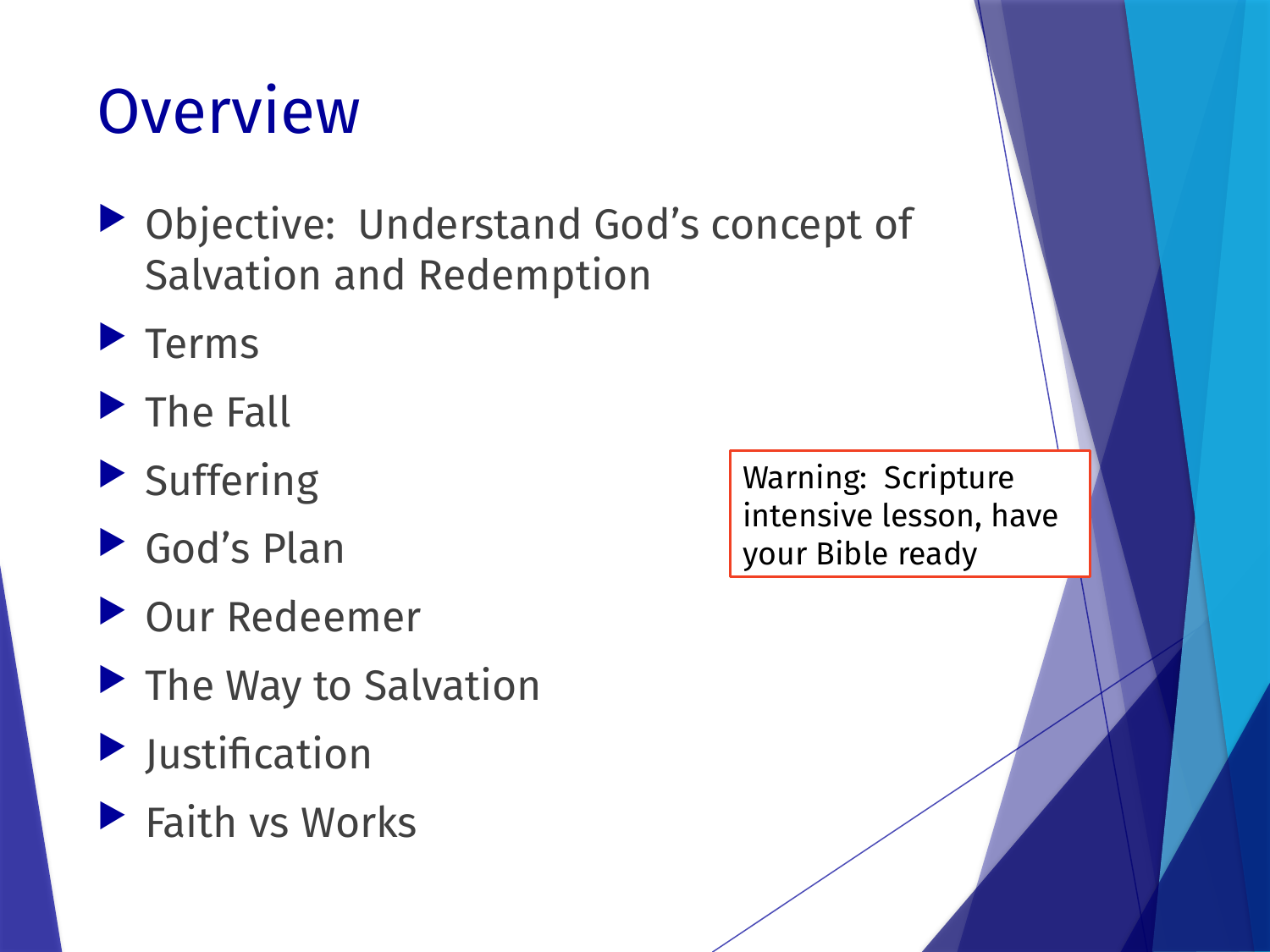

# Overview
Objective:  Understand God’s concept of Salvation and Redemption
Terms
The Fall
Suffering
God’s Plan
Our Redeemer
The Way to Salvation
Justification
Faith vs Works
Warning:  Scripture intensive lesson, have your Bible ready